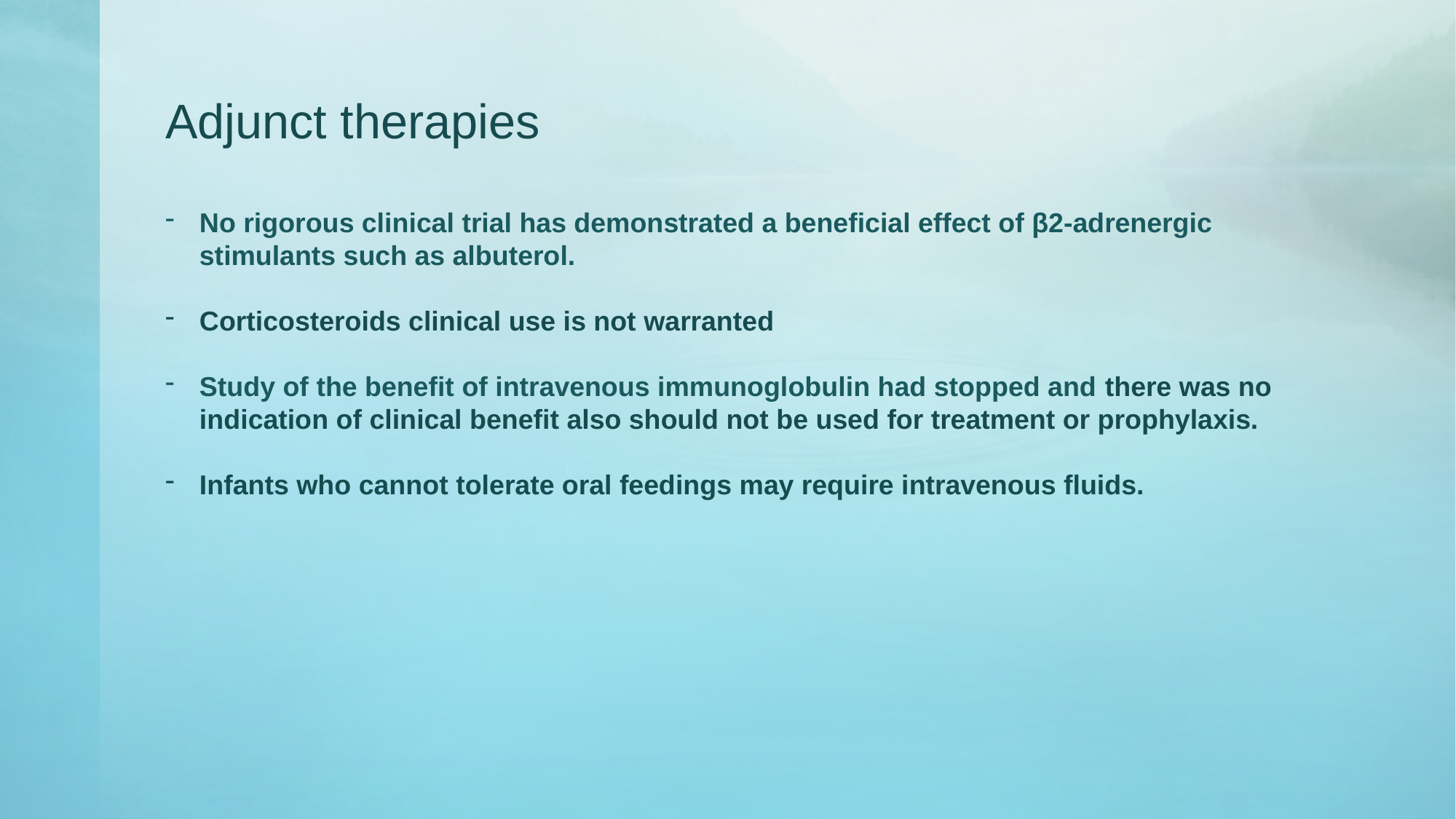

# Adjunct therapies
No rigorous clinical trial has demonstrated a beneficial effect of β2-adrenergic stimulants such as albuterol.

Corticosteroids clinical use is not warranted

Study of the benefit of intravenous immunoglobulin had stopped and there was no indication of clinical benefit also should not be used for treatment or prophylaxis.

Infants who cannot tolerate oral feedings may require intravenous fluids.